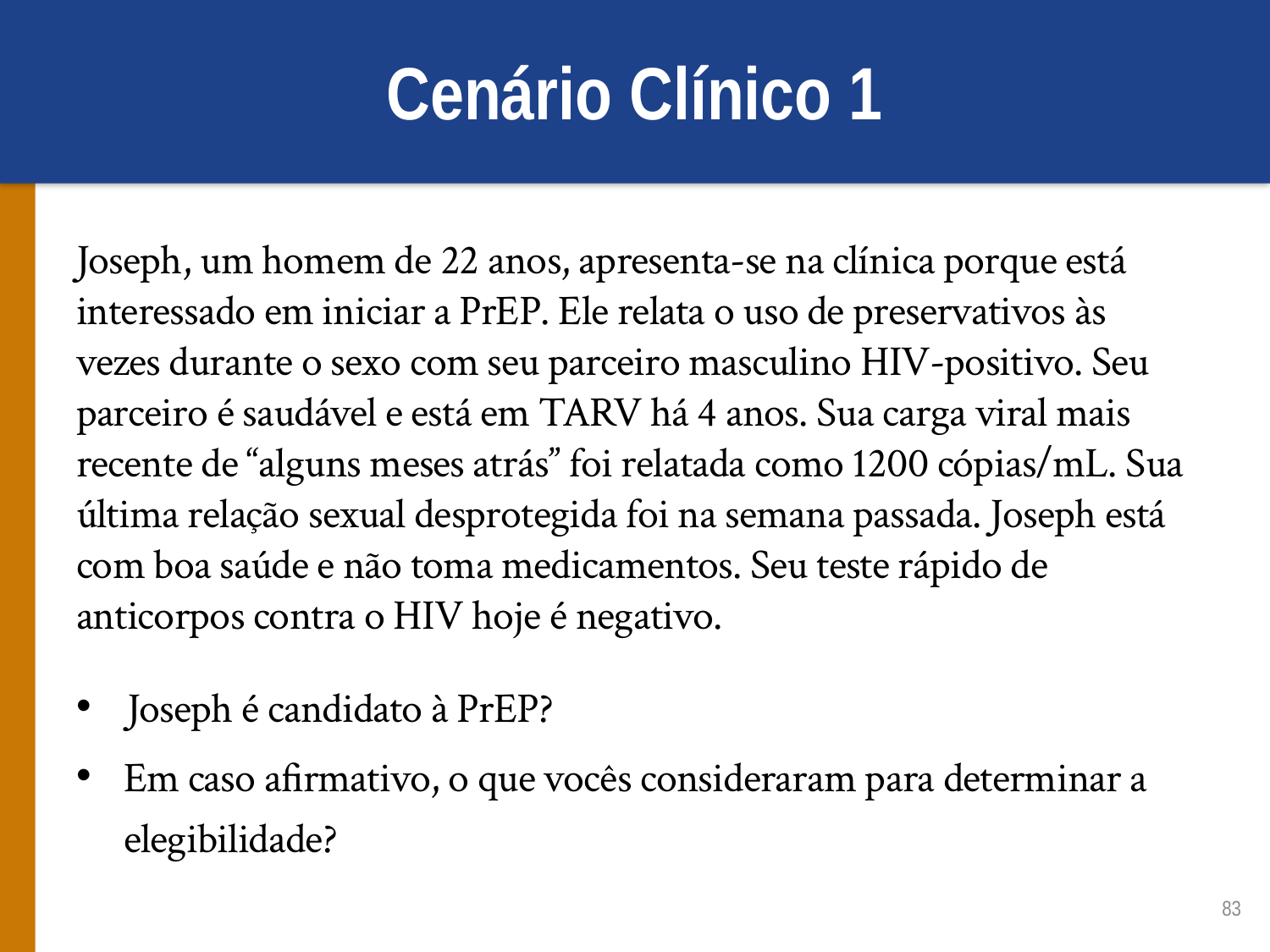

# Cenário Clínico 1
Joseph, um homem de 22 anos, apresenta-se na clínica porque está interessado em iniciar a PrEP. Ele relata o uso de preservativos às vezes durante o sexo com seu parceiro masculino HIV-positivo. Seu parceiro é saudável e está em TARV há 4 anos. Sua carga viral mais recente de “alguns meses atrás” foi relatada como 1200 cópias/mL. Sua última relação sexual desprotegida foi na semana passada. Joseph está com boa saúde e não toma medicamentos. Seu teste rápido de anticorpos contra o HIV hoje é negativo.
Joseph é candidato à PrEP?
Em caso afirmativo, o que vocês consideraram para determinar a elegibilidade?

83